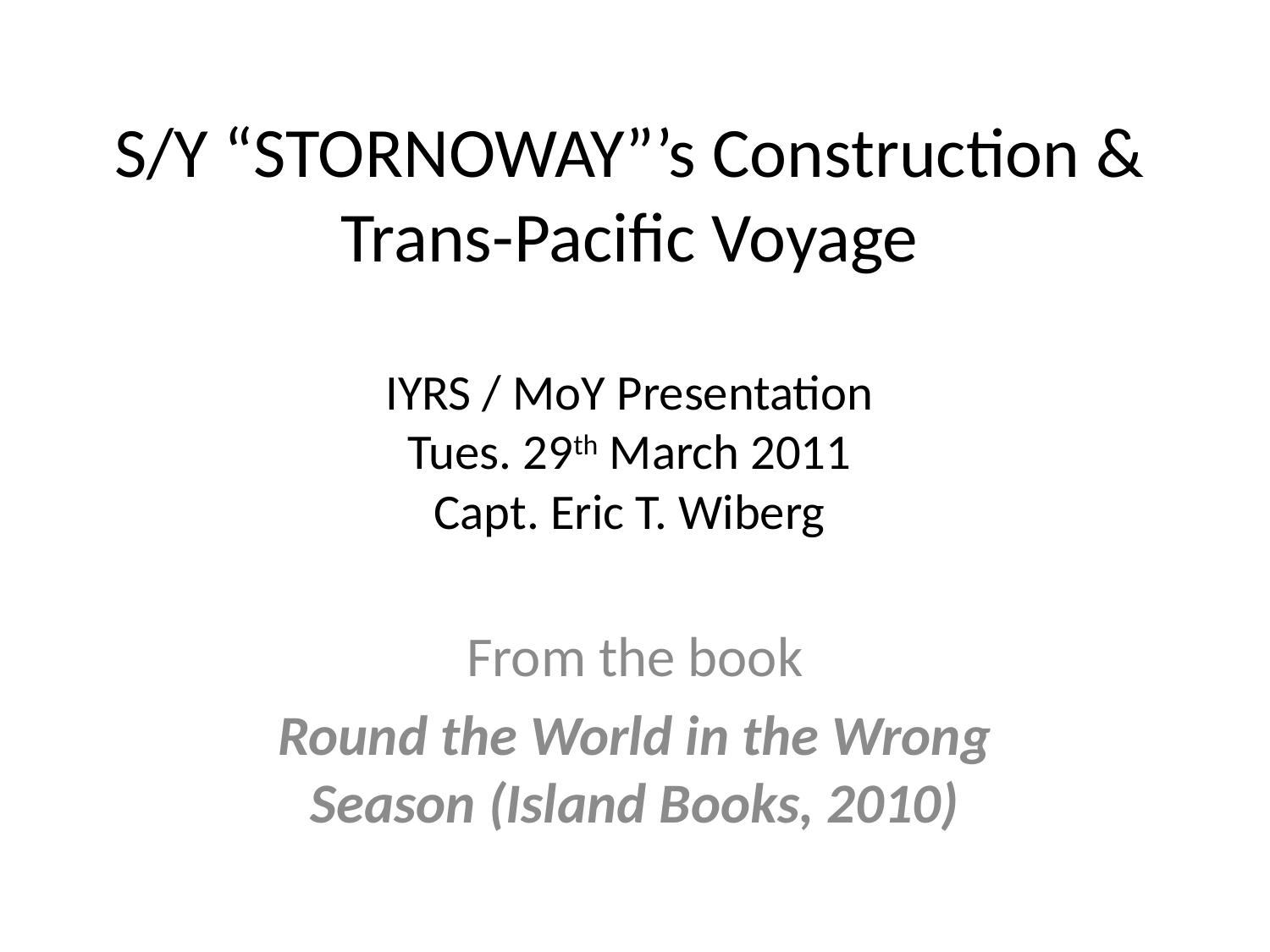

# S/Y “STORNOWAY”’s Construction & Trans-Pacific Voyage IYRS / MoY Presentation Tues. 29th March 2011 Capt. Eric T. Wiberg
From the book
Round the World in the Wrong Season (Island Books, 2010)